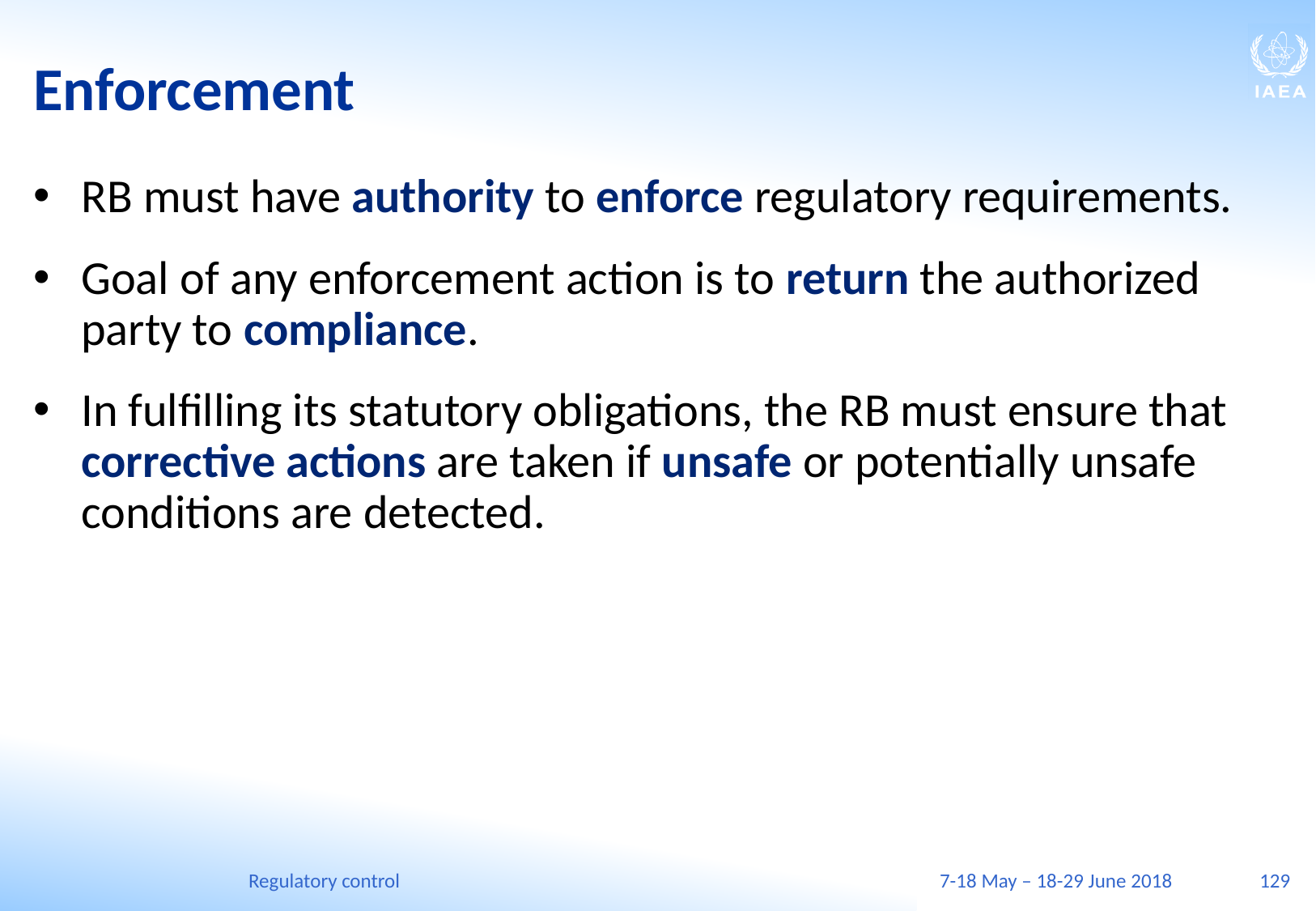

# Enforcement
RB must have authority to enforce regulatory requirements.
Goal of any enforcement action is to return the authorized party to compliance.
In fulfilling its statutory obligations, the RB must ensure that corrective actions are taken if unsafe or potentially unsafe conditions are detected.
Regulatory control
7-18 May – 18-29 June 2018
129